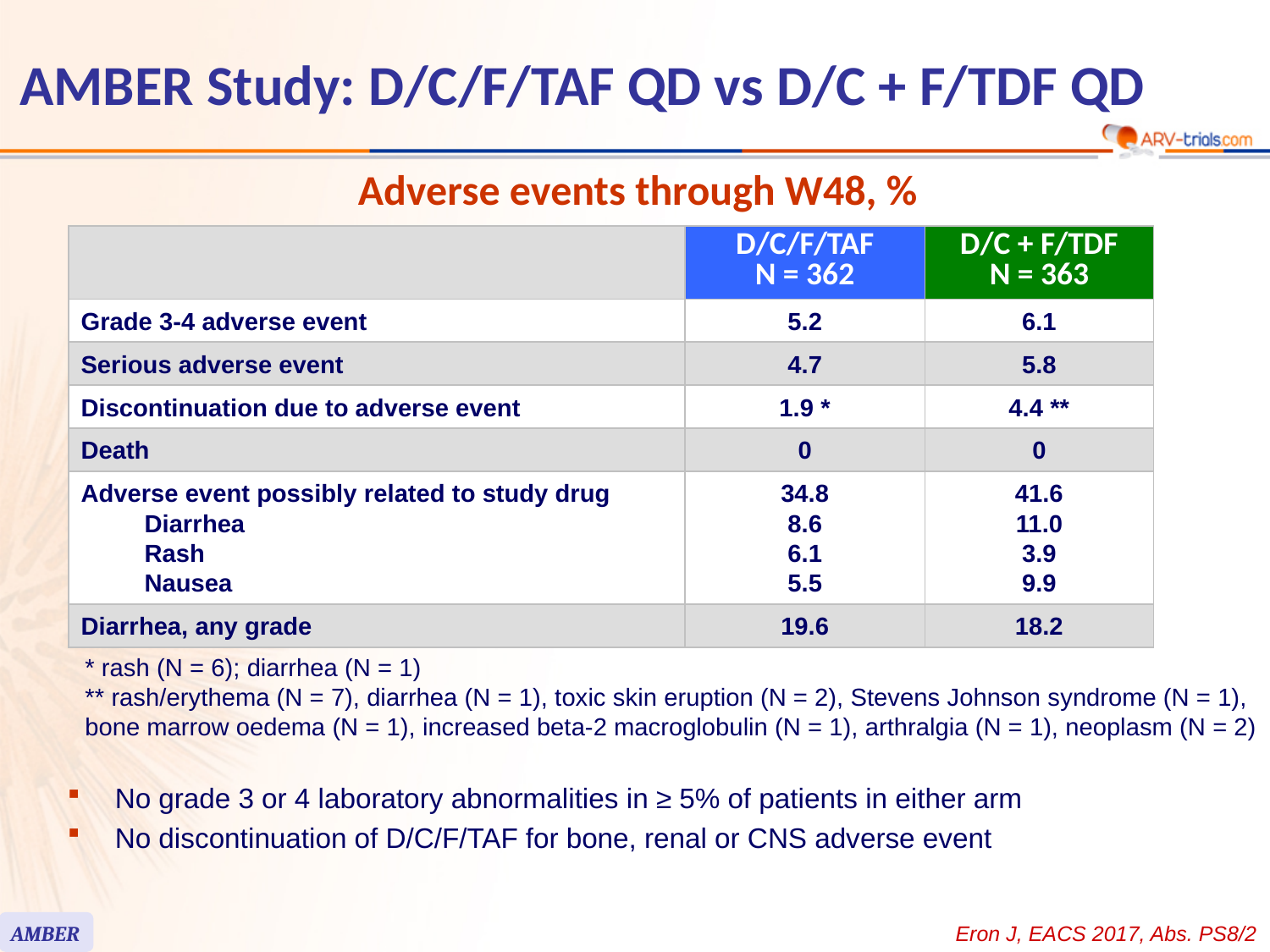

# AMBER Study: D/C/F/TAF QD vs D/C + F/TDF QD
Adverse events through W48, %
|  | D/C/F/TAF N = 362 | D/C + F/TDF N = 363 |
| --- | --- | --- |
| Grade 3-4 adverse event | 5.2 | 6.1 |
| Serious adverse event | 4.7 | 5.8 |
| Discontinuation due to adverse event | 1.9 \* | 4.4 \*\* |
| Death | 0 | 0 |
| Adverse event possibly related to study drug Diarrhea Rash Nausea | 34.8 8.6 6.1 5.5 | 41.6 11.0 3.9 9.9 |
| Diarrhea, any grade | 19.6 | 18.2 |
* rash (N = 6); diarrhea (N = 1)
** rash/erythema (N = 7), diarrhea (N = 1), toxic skin eruption (N = 2), Stevens Johnson syndrome (N = 1),
bone marrow oedema (N = 1), increased beta-2 macroglobulin (N = 1), arthralgia (N = 1), neoplasm (N = 2)
No grade 3 or 4 laboratory abnormalities in ≥ 5% of patients in either arm
No discontinuation of D/C/F/TAF for bone, renal or CNS adverse event

AMBER
Eron J, EACS 2017, Abs. PS8/2